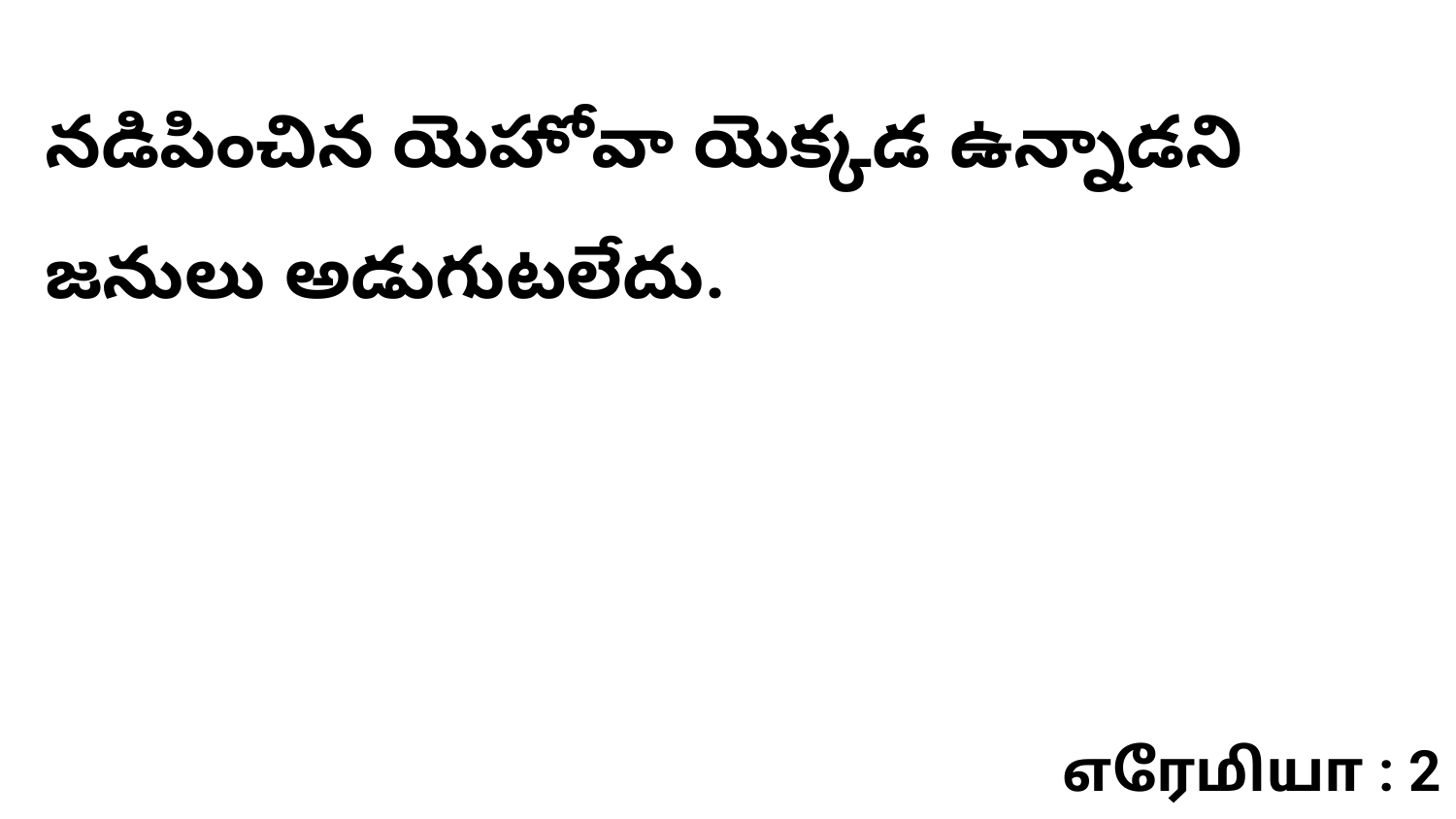

నడిపించిన యెహోవా యెక్కడ ఉన్నాడని జనులు అడుగుటలేదు.
எரேமியா : 2